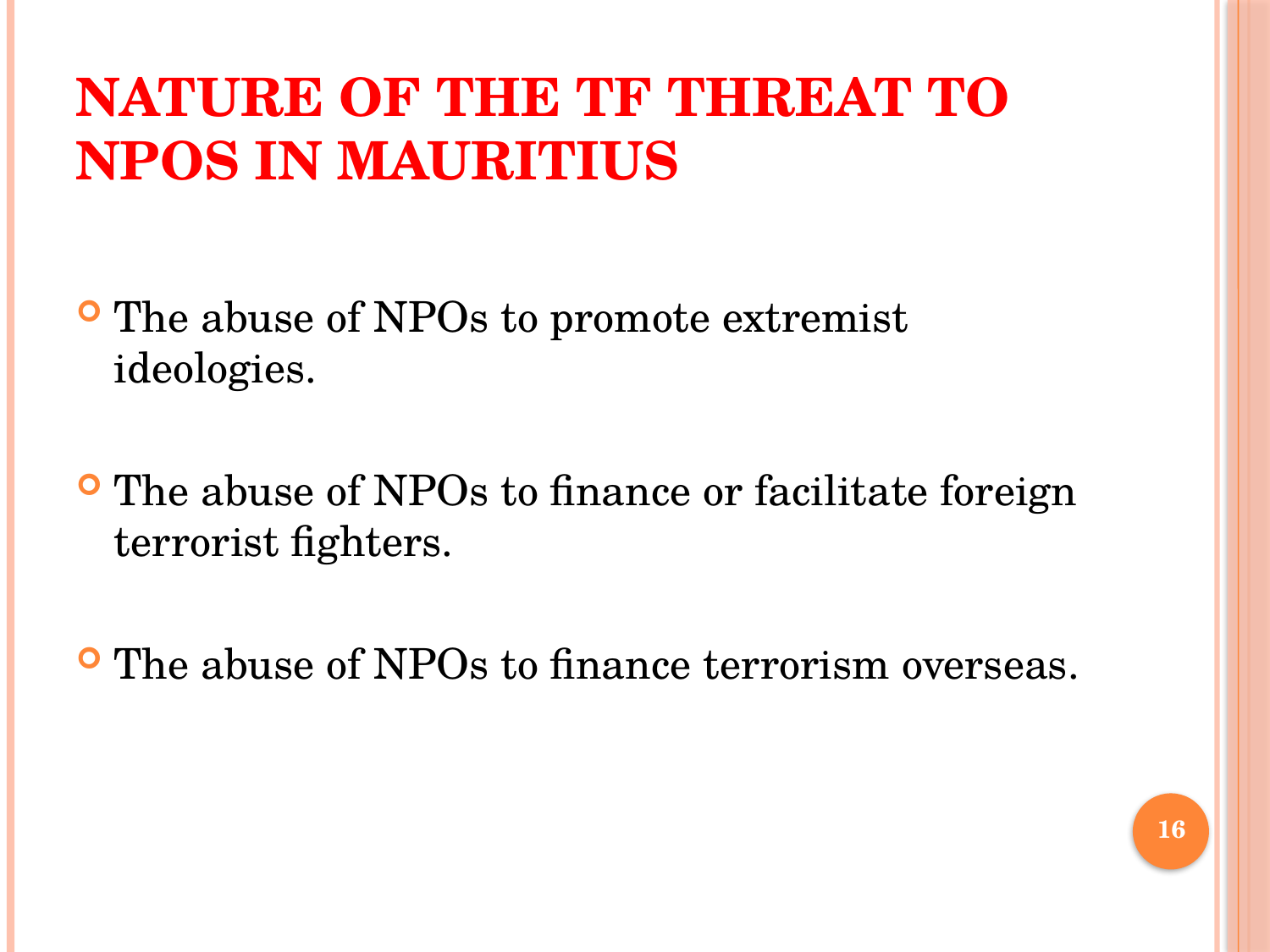

# Nature of the TF Threat to NPOs in Mauritius

The abuse of NPOs to promote extremist ideologies.

The abuse of NPOs to finance or facilitate foreign terrorist fighters.

The abuse of NPOs to finance terrorism overseas.

16